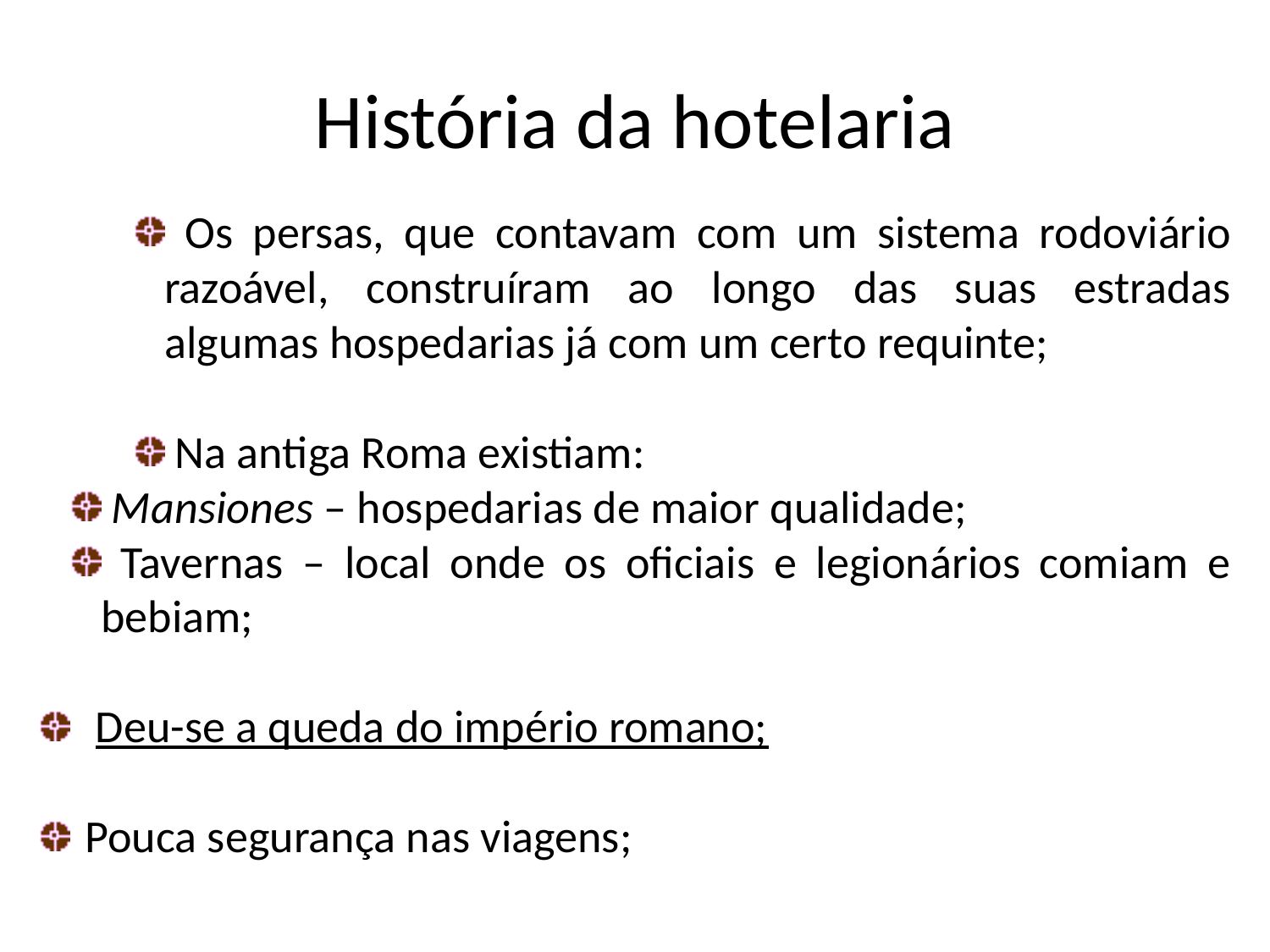

História da hotelaria
 Os persas, que contavam com um sistema rodoviário razoável, construíram ao longo das suas estradas algumas hospedarias já com um certo requinte;

 Na antiga Roma existiam:
 Mansiones – hospedarias de maior qualidade;
 Tavernas – local onde os oficiais e legionários comiam e bebiam;

 Deu-se a queda do império romano;

Pouca segurança nas viagens;